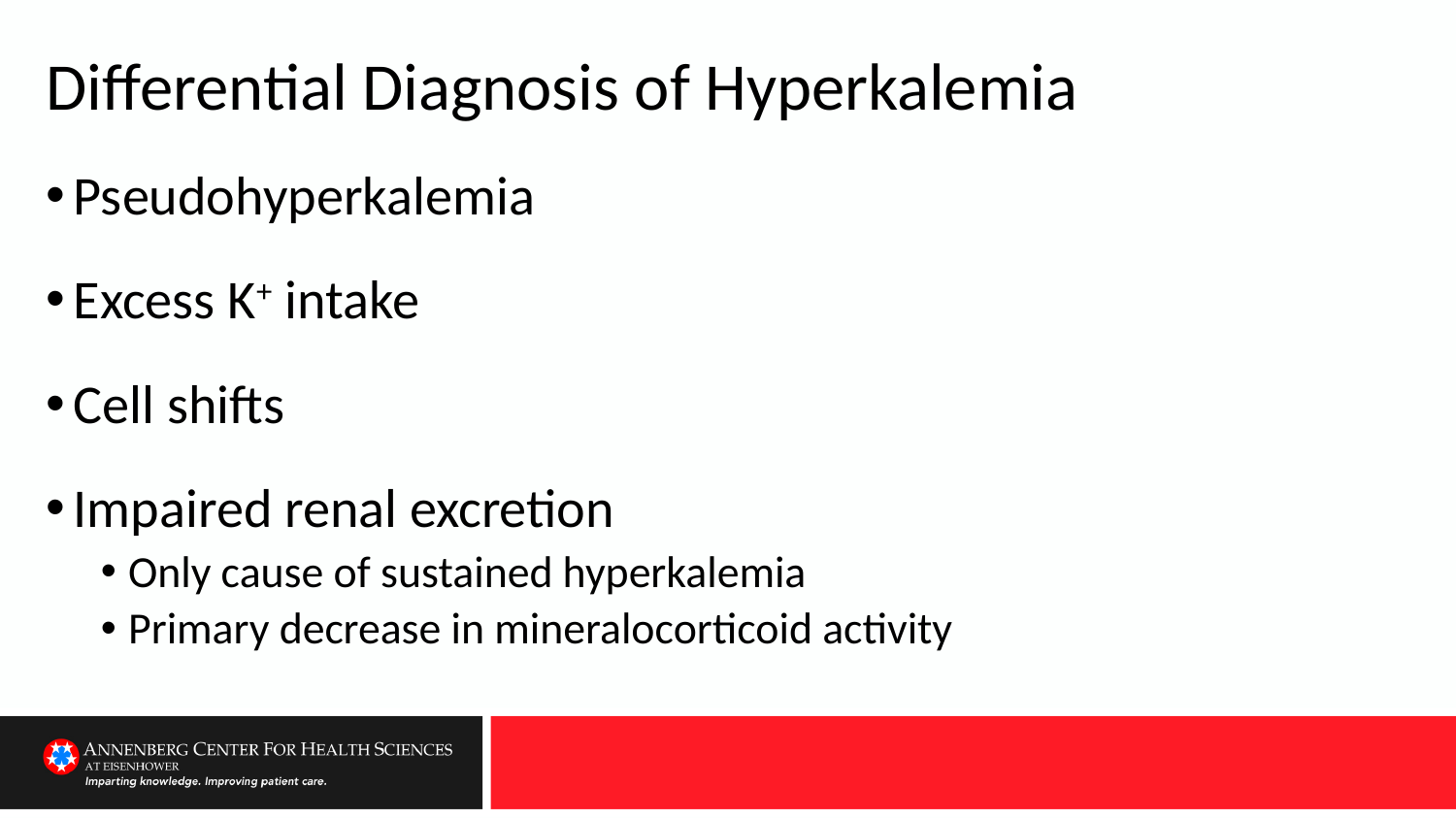

# Differential Diagnosis of Hyperkalemia
Pseudohyperkalemia
Excess K+ intake
Cell shifts
Impaired renal excretion
Only cause of sustained hyperkalemia
Primary decrease in mineralocorticoid activity